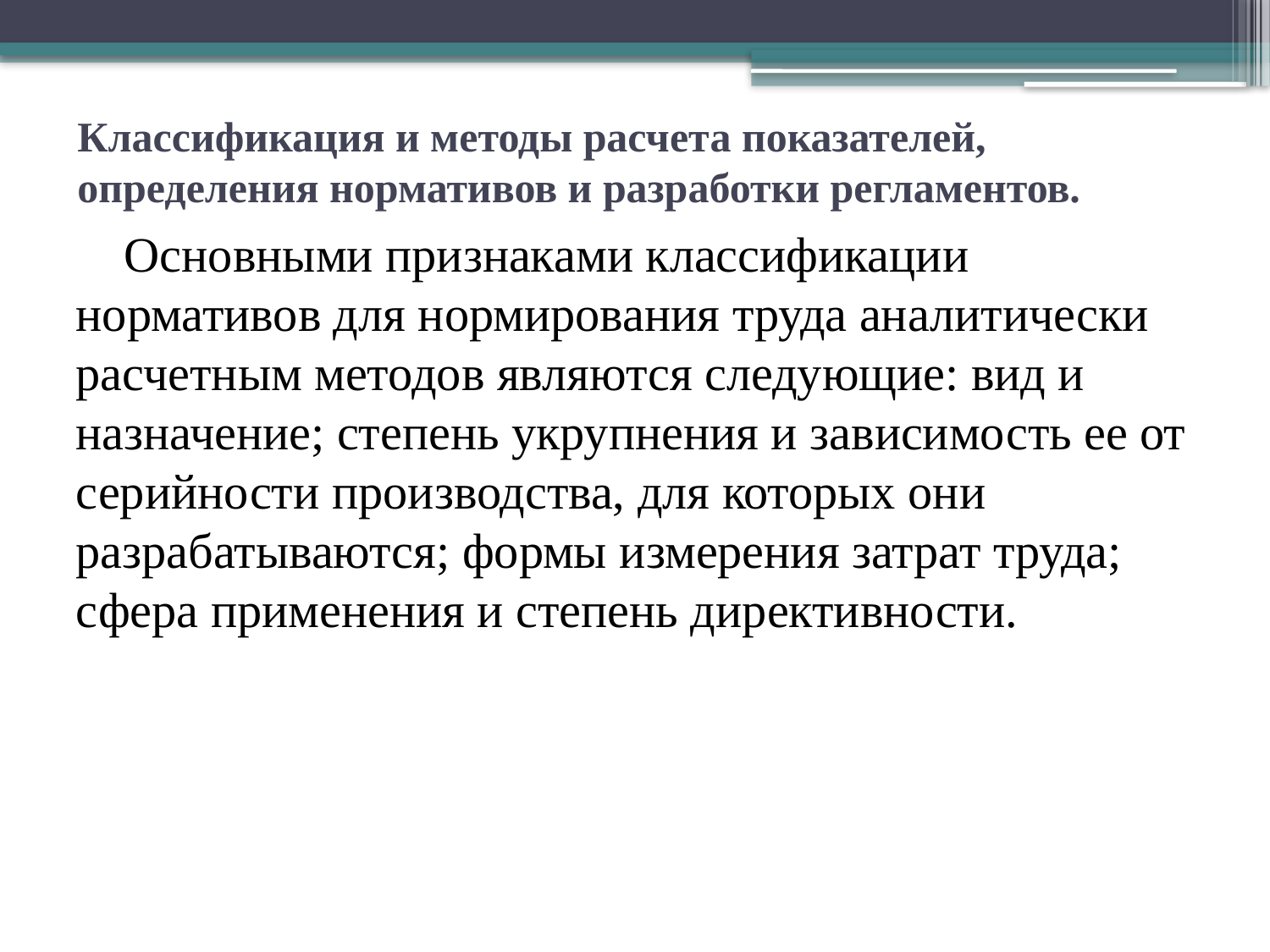

# Классификация и методы расчета показателей, определения нормативов и разработки регламентов.
Основными признаками классификации нормативов для нормирования труда аналитически расчетным методов являются следующие: вид и назначение; степень укрупнения и зависимость ее от серийности производства, для которых они разрабатываются; формы измерения затрат труда; сфера применения и степень директивности.